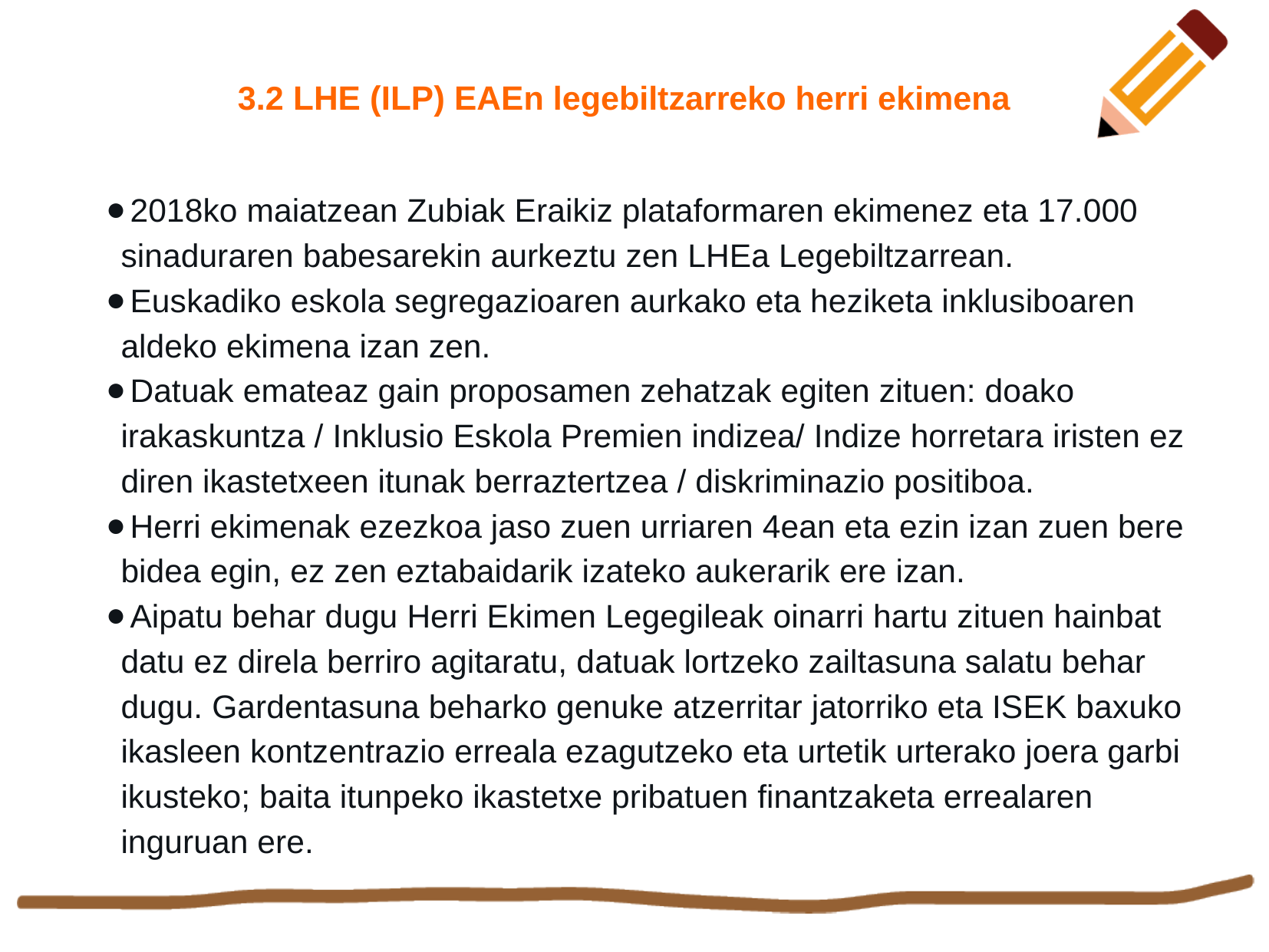

3.2 LHE (ILP) EAEn legebiltzarreko herri ekimena
 2018ko maiatzean Zubiak Eraikiz plataformaren ekimenez eta 17.000 sinaduraren babesarekin aurkeztu zen LHEa Legebiltzarrean.
 Euskadiko eskola segregazioaren aurkako eta heziketa inklusiboaren aldeko ekimena izan zen.
 Datuak emateaz gain proposamen zehatzak egiten zituen: doako irakaskuntza / Inklusio Eskola Premien indizea/ Indize horretara iristen ez diren ikastetxeen itunak berraztertzea / diskriminazio positiboa.
 Herri ekimenak ezezkoa jaso zuen urriaren 4ean eta ezin izan zuen bere bidea egin, ez zen eztabaidarik izateko aukerarik ere izan.
 Aipatu behar dugu Herri Ekimen Legegileak oinarri hartu zituen hainbat datu ez direla berriro agitaratu, datuak lortzeko zailtasuna salatu behar dugu. Gardentasuna beharko genuke atzerritar jatorriko eta ISEK baxuko ikasleen kontzentrazio erreala ezagutzeko eta urtetik urterako joera garbi ikusteko; baita itunpeko ikastetxe pribatuen finantzaketa errealaren inguruan ere.